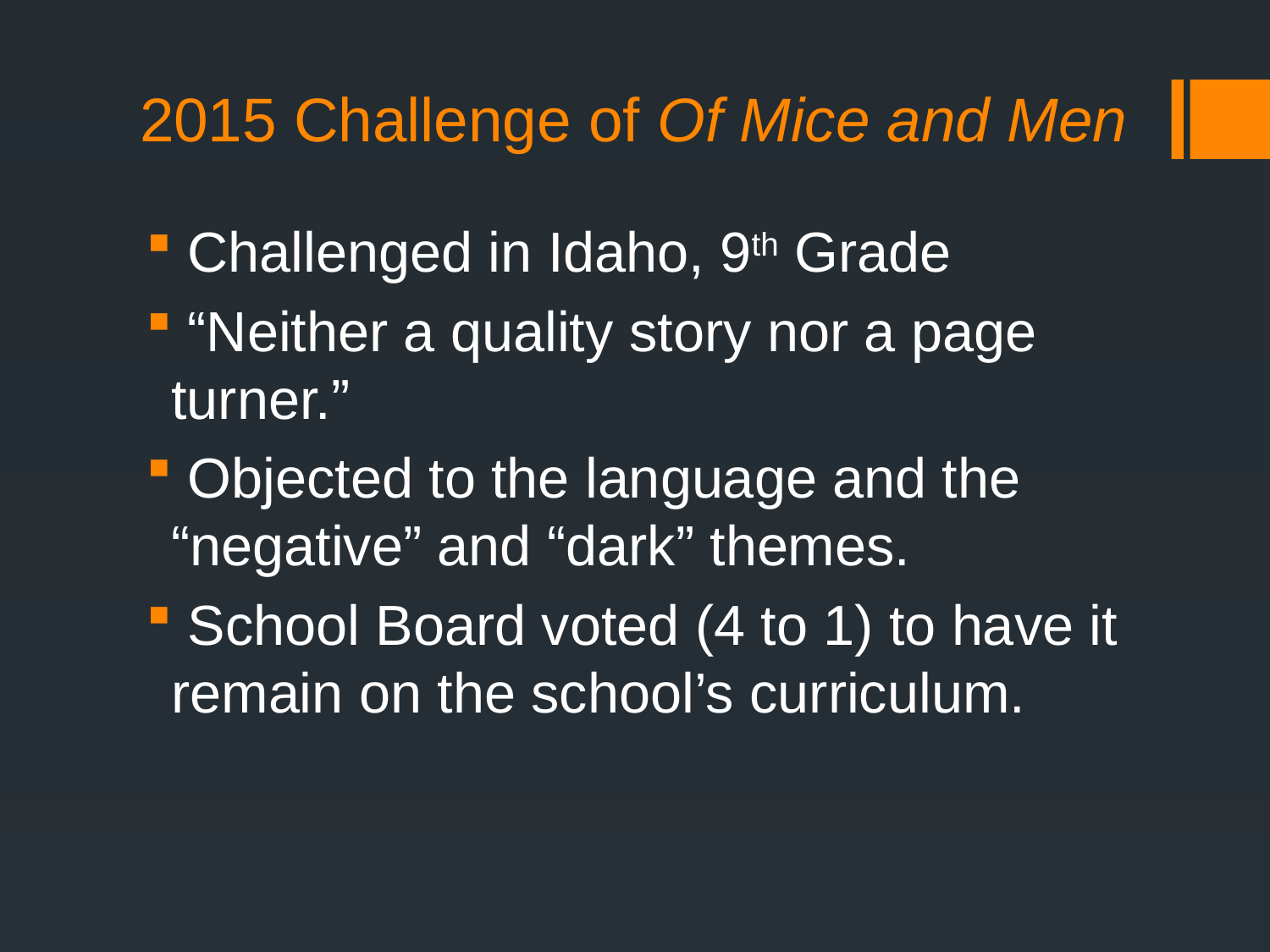

# 2015 Challenge of Of Mice and Men
 Challenged in Idaho, 9th Grade
 “Neither a quality story nor a page turner.”
 Objected to the language and the “negative” and “dark” themes.
 School Board voted (4 to 1) to have it remain on the school’s curriculum.